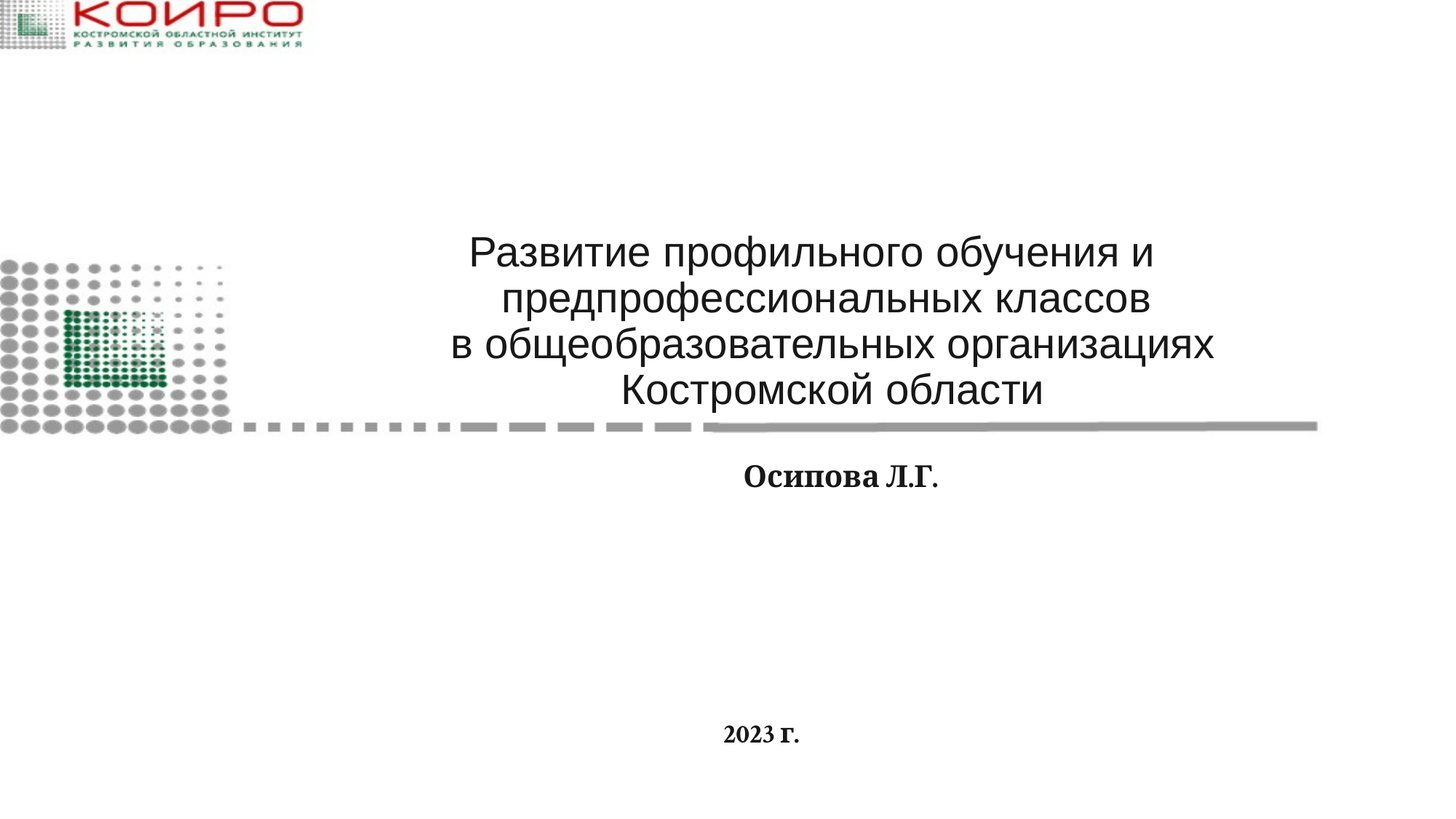

# Развитие профильного обучения и предпрофессиональных классов в общеобразовательных организациях Костромской области
Осипова Л.Г.

2023 г.